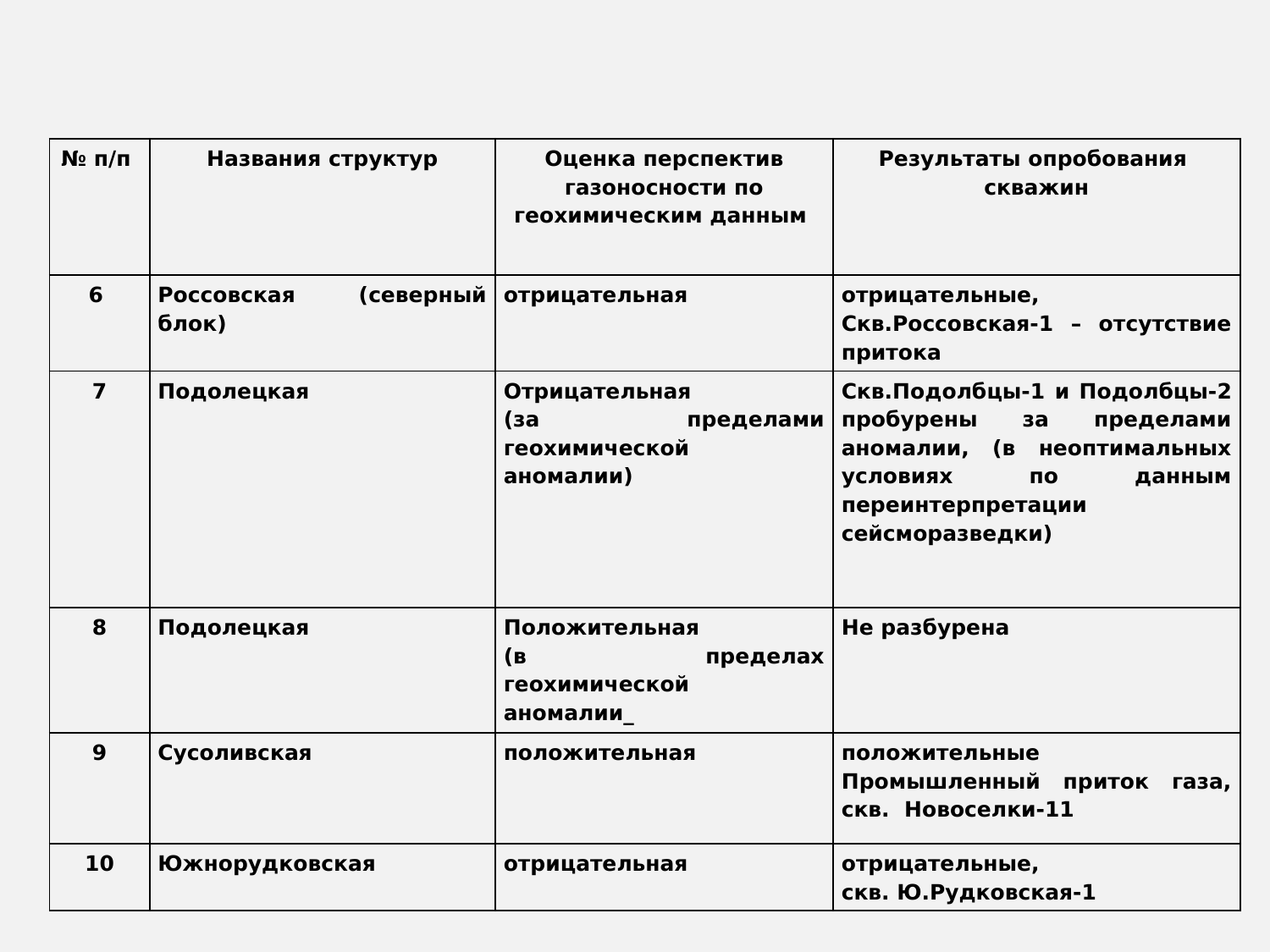

| № п/п | Названия структур | Оценка перспектив газоносности по геохимическим данным | Результаты опробования скважин |
| --- | --- | --- | --- |
| 6 | Россовская (северный блок) | отрицательная | отрицательные, Скв.Россовская-1 – отсутствие притока |
| 7 | Подолецкая | Отрицательная (за пределами геохимической аномалии) | Скв.Подолбцы-1 и Подолбцы-2 пробурены за пределами аномалии, (в неоптимальных условиях по данным переинтерпретации сейсморазведки) |
| 8 | Подолецкая | Положительная (в пределах геохимической аномалии\_ | Не разбурена |
| 9 | Сусоливская | положительная | положительные Промышленный приток газа, скв. Новоселки-11 |
| 10 | Южнорудковская | отрицательная | отрицательные, скв. Ю.Рудковская-1 |